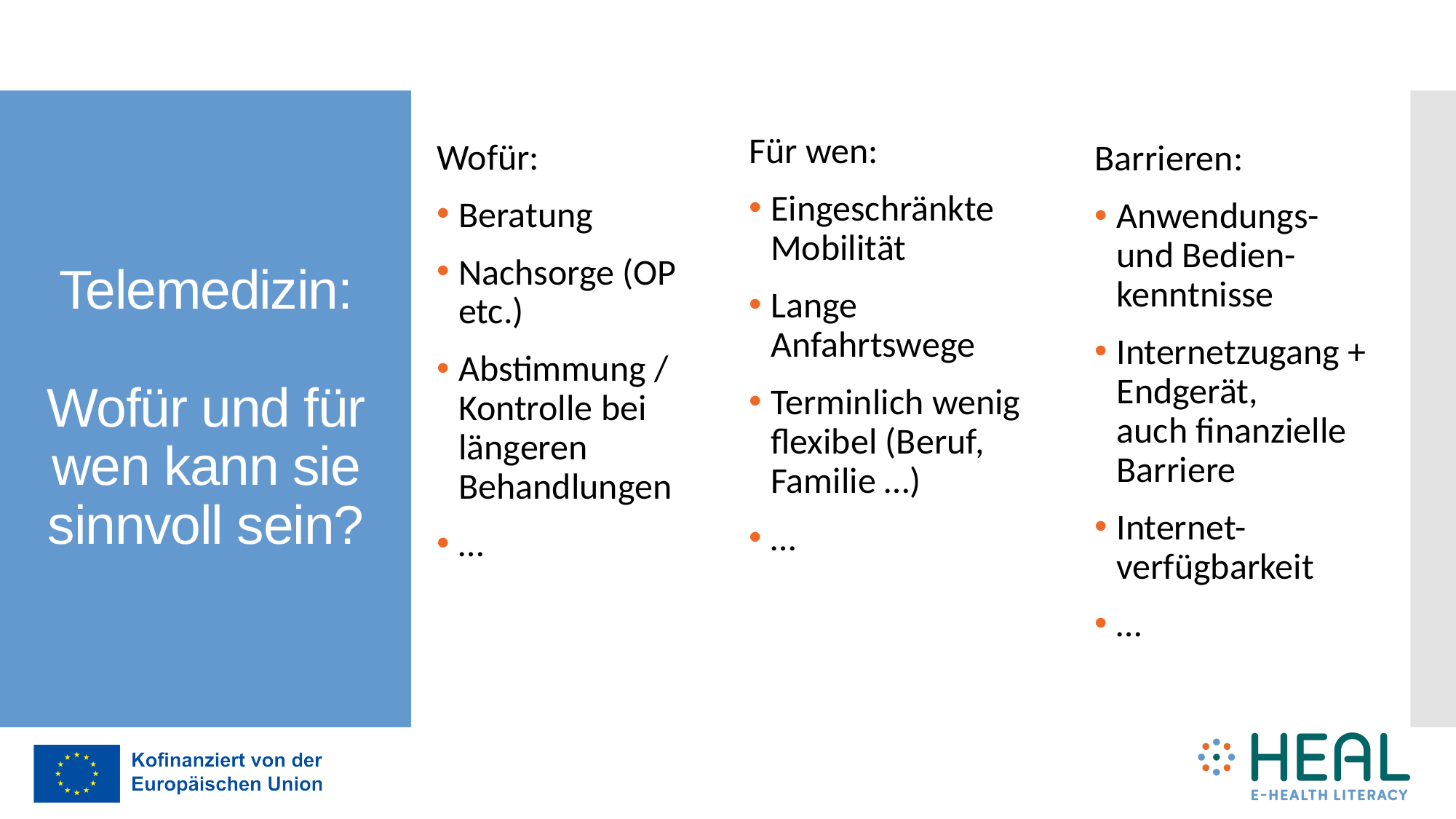

Wofür:
Beratung
Nachsorge (OP etc.)
Abstimmung / Kontrolle bei längeren Behandlungen
…

# Telemedizin: Wofür und für wen kann sie sinnvoll sein?
Für wen:
Eingeschränkte Mobilität
Lange Anfahrtswege
Terminlich wenig flexibel (Beruf, Familie …)
…
Barrieren:
Anwendungs- und Bedien-kenntnisse
Internetzugang + Endgerät,
auch finanzielle Barriere
Internet-verfügbarkeit
…